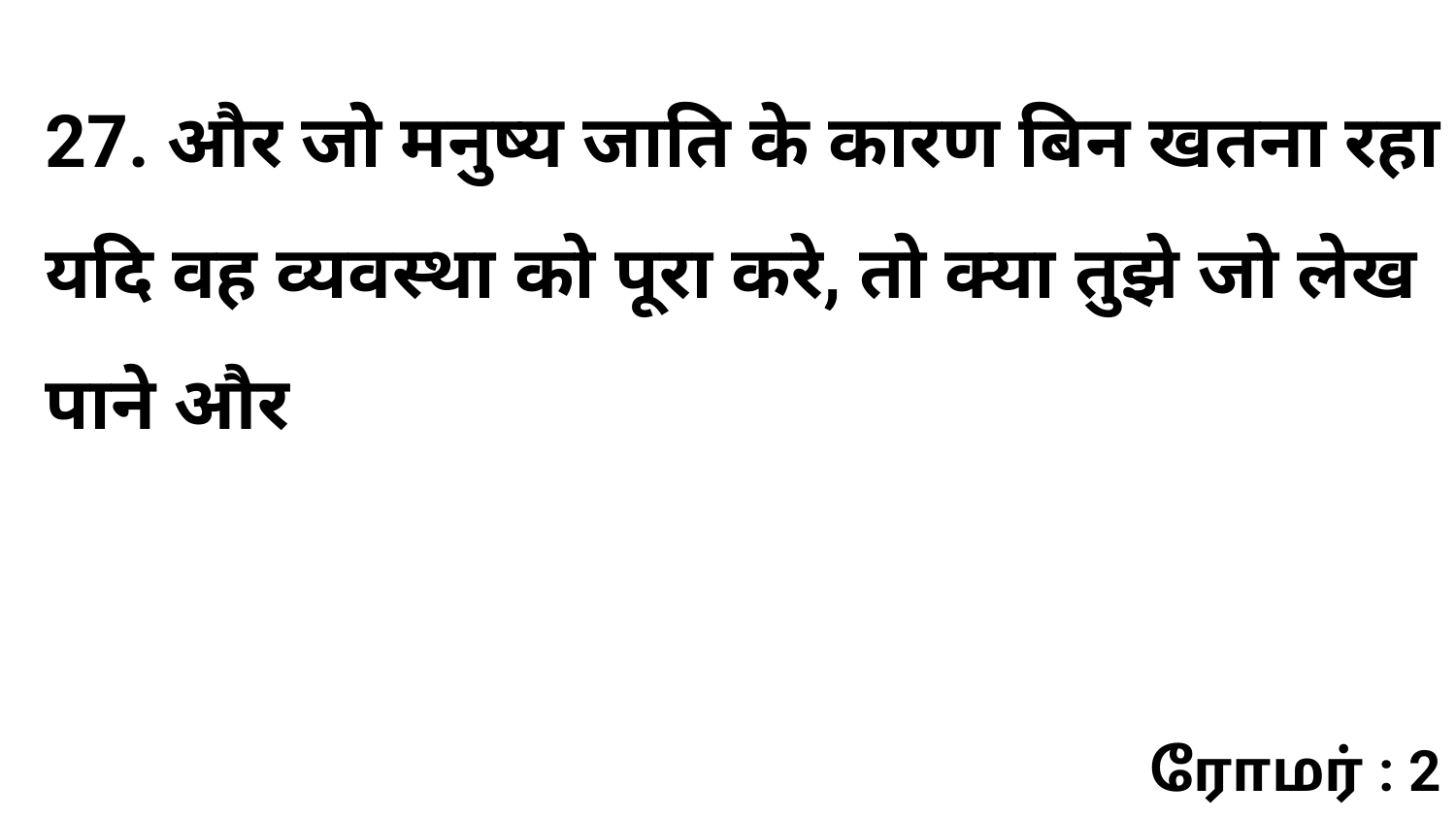

27. और जो मनुष्य जाति के कारण बिन खतना रहा यदि वह व्यवस्था को पूरा करे, तो क्या तुझे जो लेख पाने और
ரோமர் : 2